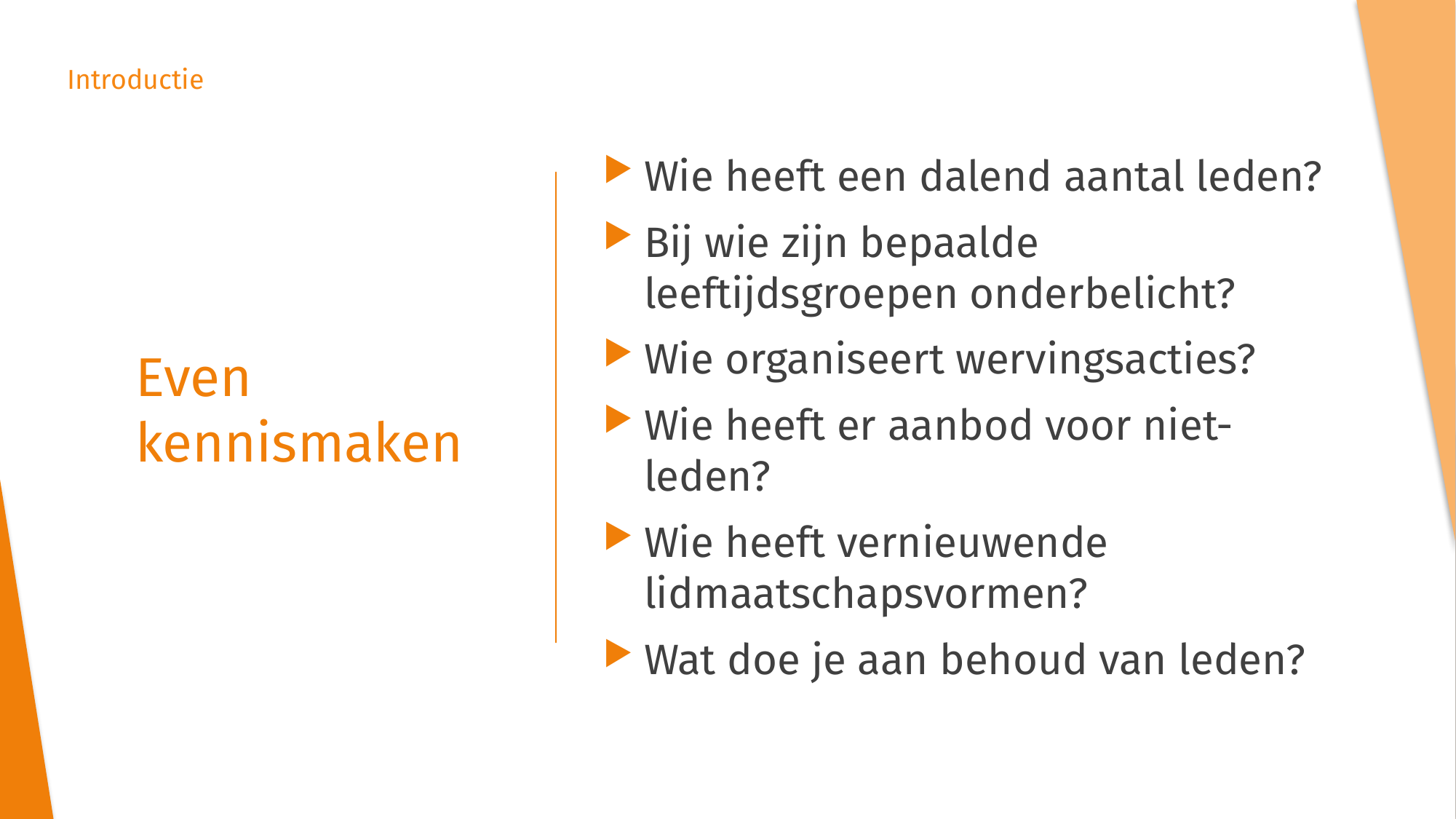

Introductie
# Even kennismaken
Wie heeft een dalend aantal leden?
Bij wie zijn bepaalde leeftijdsgroepen onderbelicht?
Wie organiseert wervingsacties?
Wie heeft er aanbod voor niet-leden?
Wie heeft vernieuwende lidmaatschapsvormen?
Wat doe je aan behoud van leden?

8